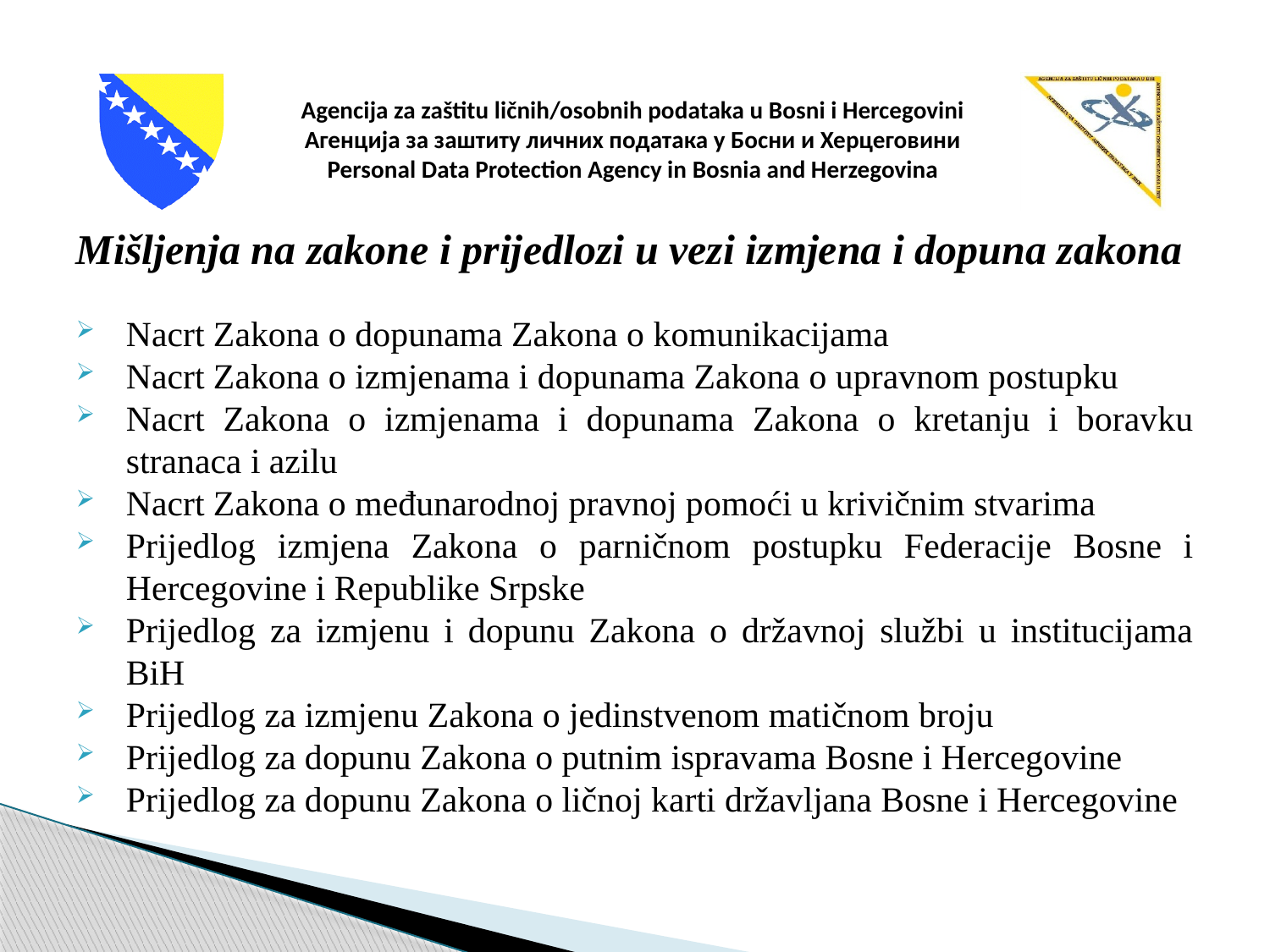

Mišljenja na zakone i prijedlozi u vezi izmjena i dopuna zakona

Nacrt Zakona o dopunama Zakona o komunikacijama
Nacrt Zakona o izmjenama i dopunama Zakona o upravnom postupku
Nacrt Zakona o izmjenama i dopunama Zakona o kretanju i boravku stranaca i azilu
Nacrt Zakona o međunarodnoj pravnoj pomoći u krivičnim stvarima
Prijedlog izmjena Zakona o parničnom postupku Federacije Bosne i Hercegovine i Republike Srpske
Prijedlog za izmjenu i dopunu Zakona o državnoj službi u institucijama BiH
Prijedlog za izmjenu Zakona o jedinstvenom matičnom broju
Prijedlog za dopunu Zakona o putnim ispravama Bosne i Hercegovine
Prijedlog za dopunu Zakona o ličnoj karti državljana Bosne i Hercegovine